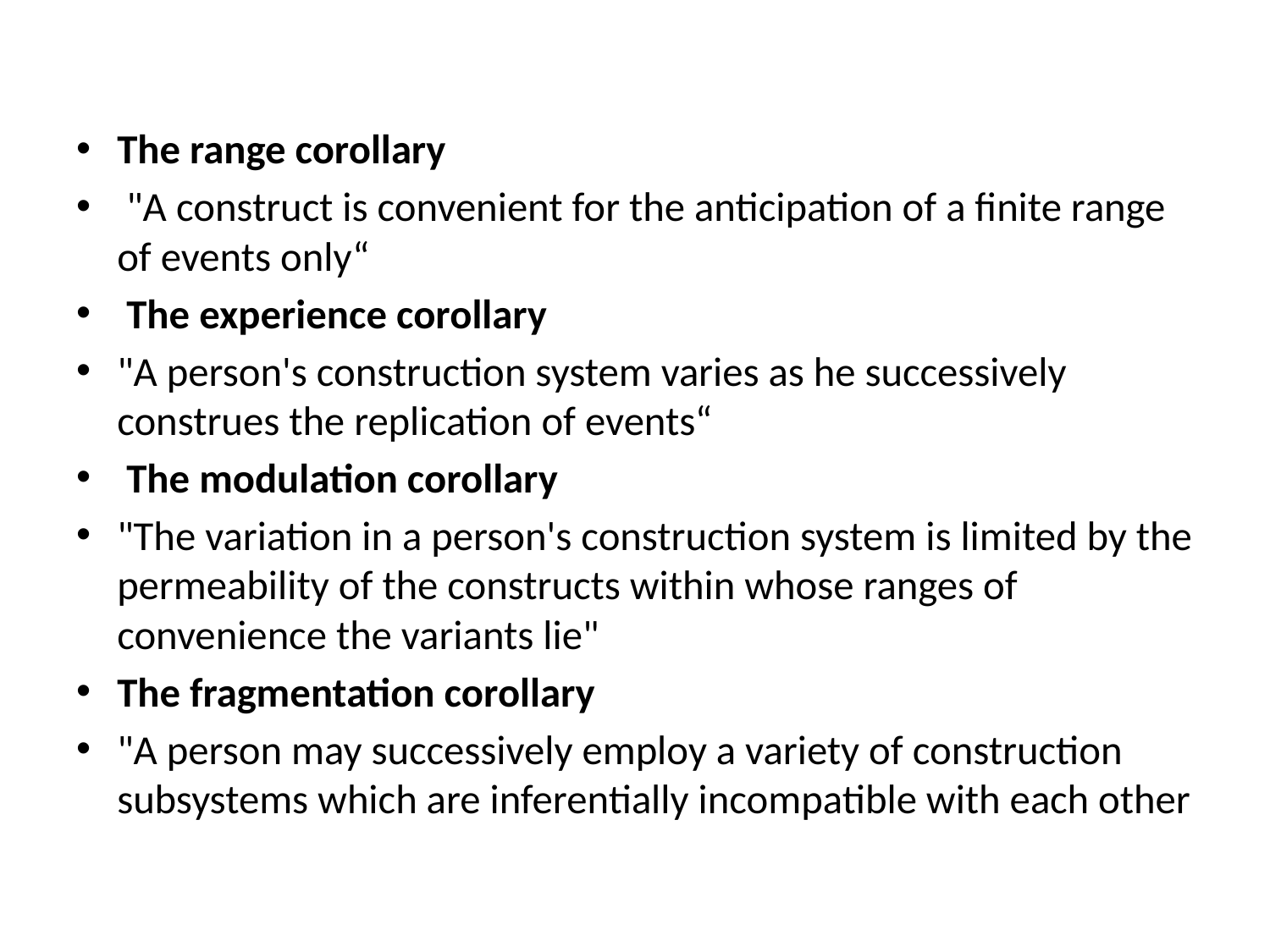

The range corollary
 "A construct is convenient for the anticipation of a finite range of events only“
 The experience corollary
"A person's construction system varies as he successively construes the replication of events“
 The modulation corollary
"The variation in a person's construction system is limited by the permeability of the constructs within whose ranges of convenience the variants lie"
The fragmentation corollary
"A person may successively employ a variety of construction subsystems which are inferentially incompatible with each other